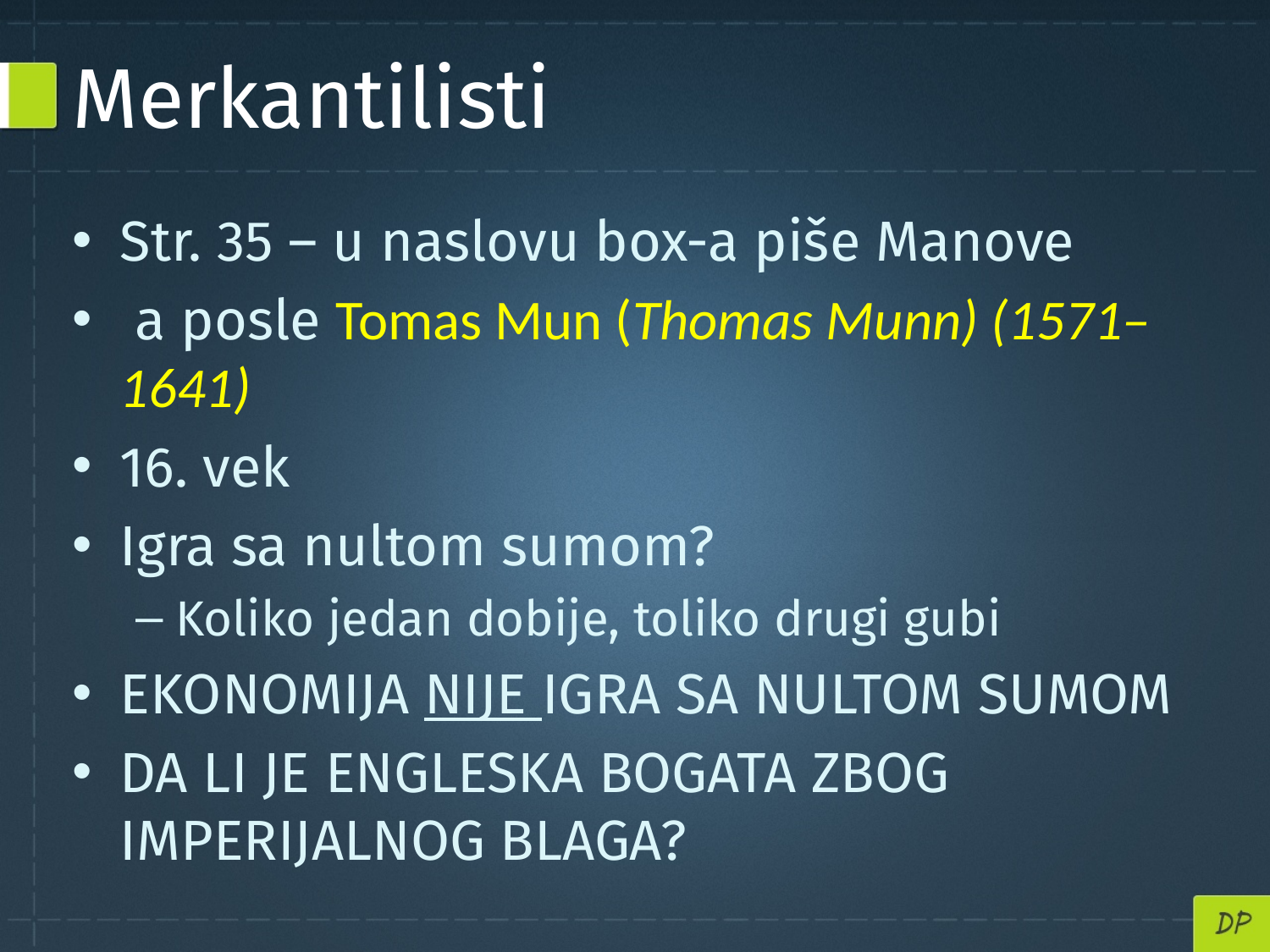

# Merkantilisti
Str. 35 – u naslovu box-a piše Manove
 a posle Tomas Mun (Thomas Munn) (1571–1641)
16. vek
Igra sa nultom sumom?
Koliko jedan dobije, toliko drugi gubi
EKONOMIJA NIJE IGRA SA NULTOM SUMOM
DA LI JE ENGLESKA BOGATA ZBOG IMPERIJALNOG BLAGA?